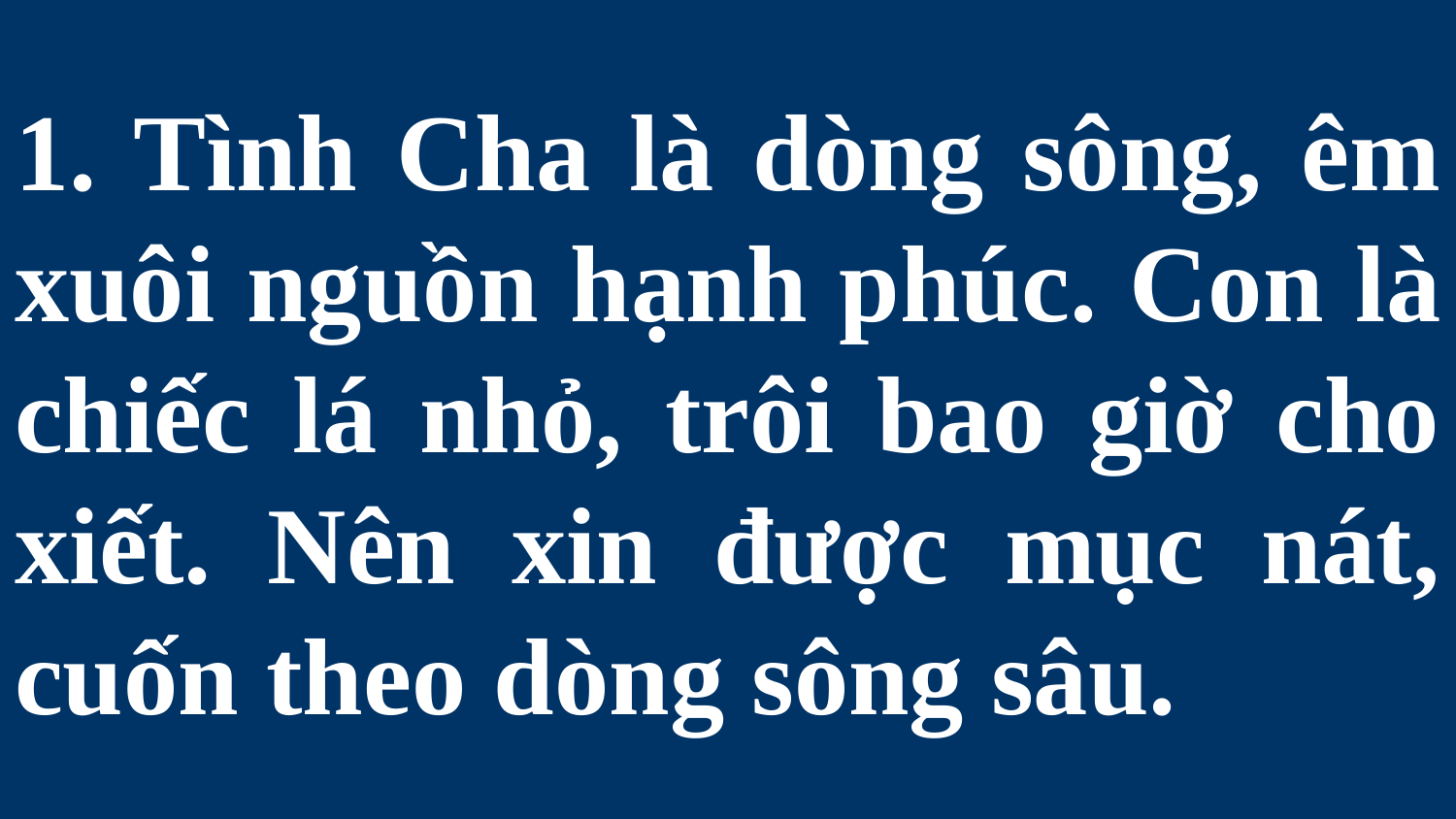

# 1. Tình Cha là dòng sông, êm xuôi nguồn hạnh phúc. Con là chiếc lá nhỏ, trôi bao giờ cho xiết. Nên xin được mục nát, cuốn theo dòng sông sâu.